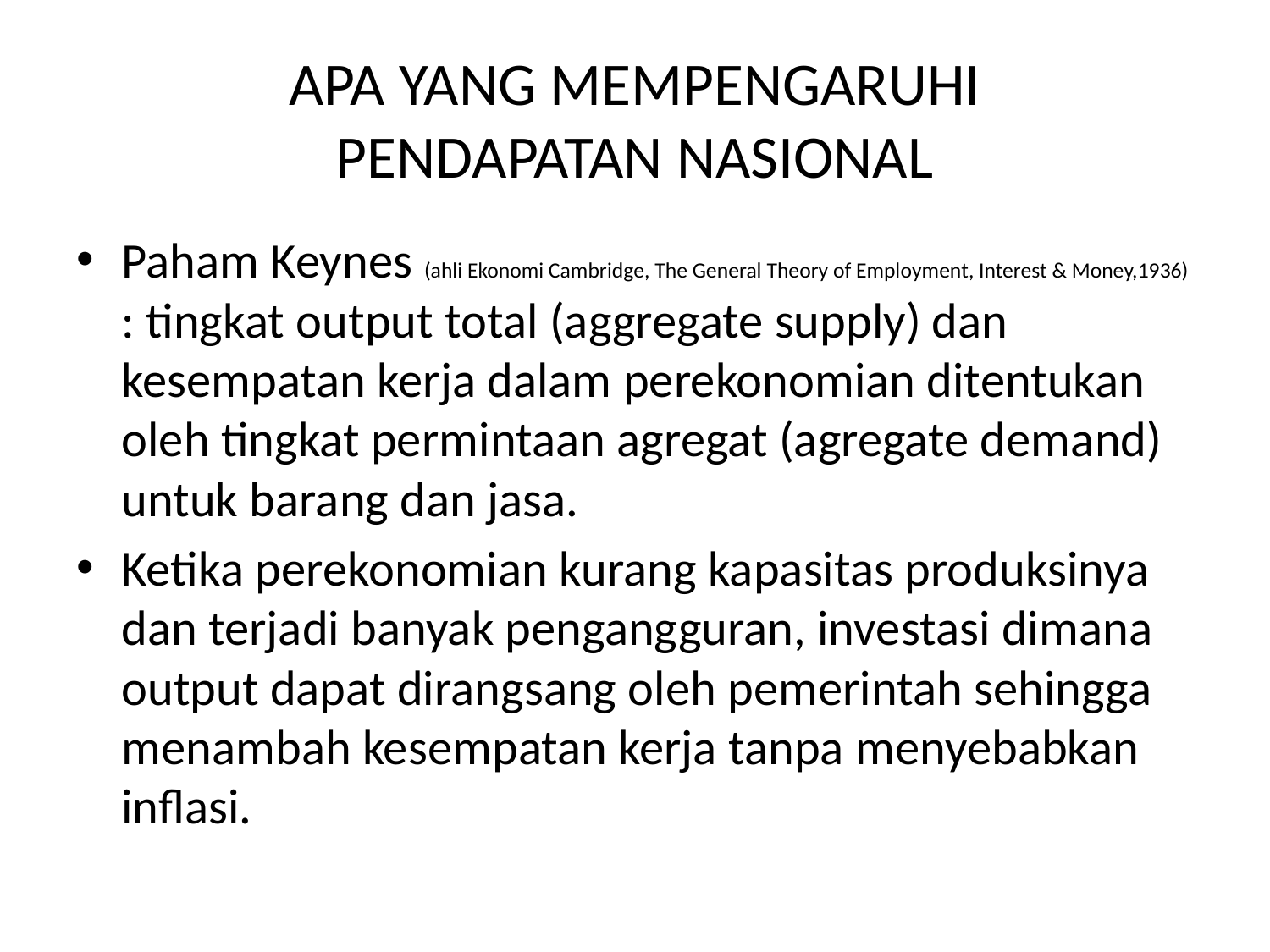

# APA YANG MEMPENGARUHI PENDAPATAN NASIONAL
Paham Keynes (ahli Ekonomi Cambridge, The General Theory of Employment, Interest & Money,1936) : tingkat output total (aggregate supply) dan kesempatan kerja dalam perekonomian ditentukan oleh tingkat permintaan agregat (agregate demand) untuk barang dan jasa.
Ketika perekonomian kurang kapasitas produksinya dan terjadi banyak pengangguran, investasi dimana output dapat dirangsang oleh pemerintah sehingga menambah kesempatan kerja tanpa menyebabkan inflasi.